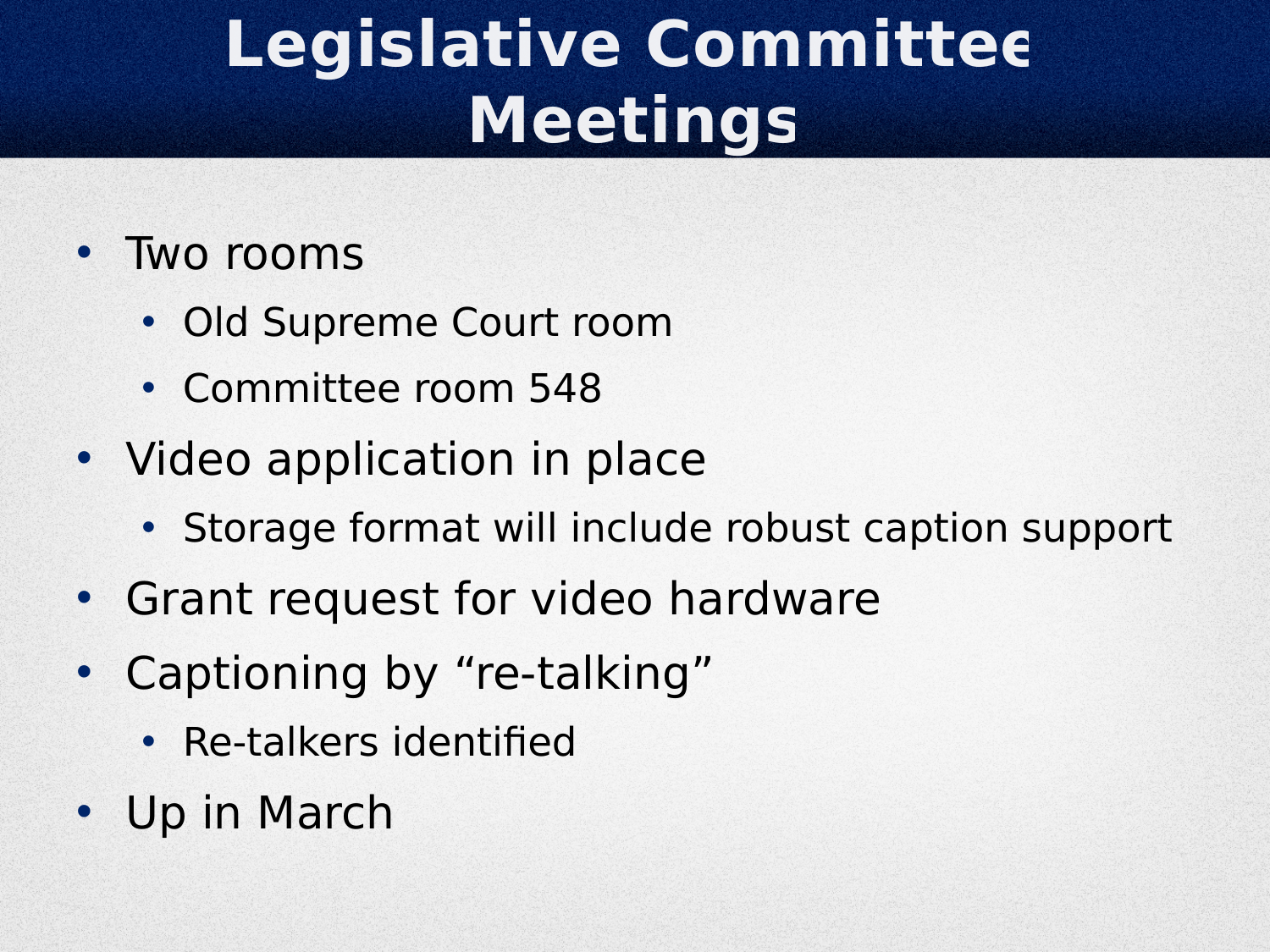

# Legislative Committee Meetings
Two rooms
Old Supreme Court room
Committee room 548
Video application in place
Storage format will include robust caption support
Grant request for video hardware
Captioning by “re-talking”
Re-talkers identified
Up in March